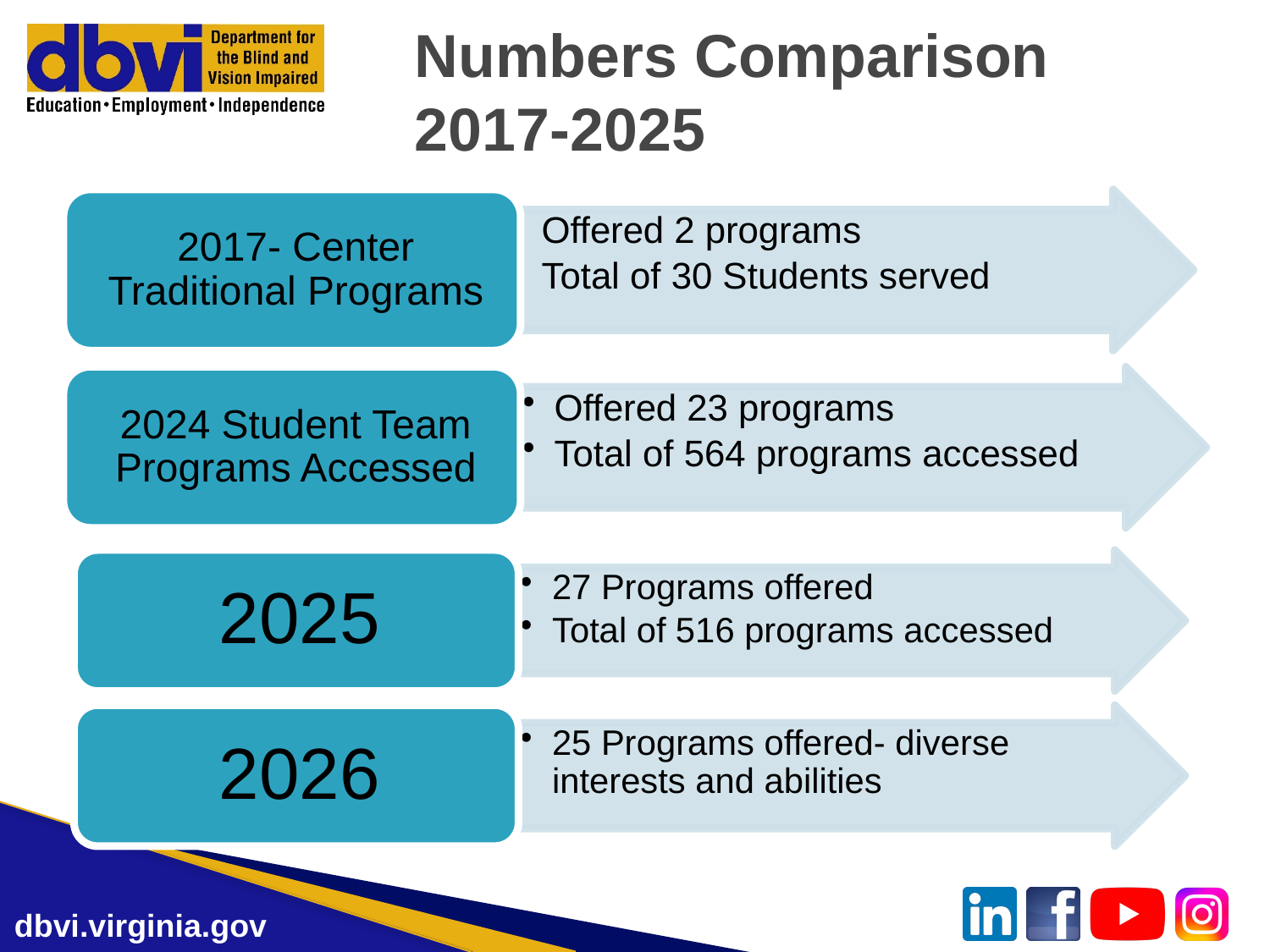

# Numbers Comparison 2017-2025
Offered 2 programs
Total of 30 Students served
2017- Center Traditional Programs
Offered 23 programs
Total of 564 programs accessed
2024 Student Team Programs Accessed
27 Programs offered
Total of 516 programs accessed

2025
25 Programs offered- diverse interests and abilities
2026